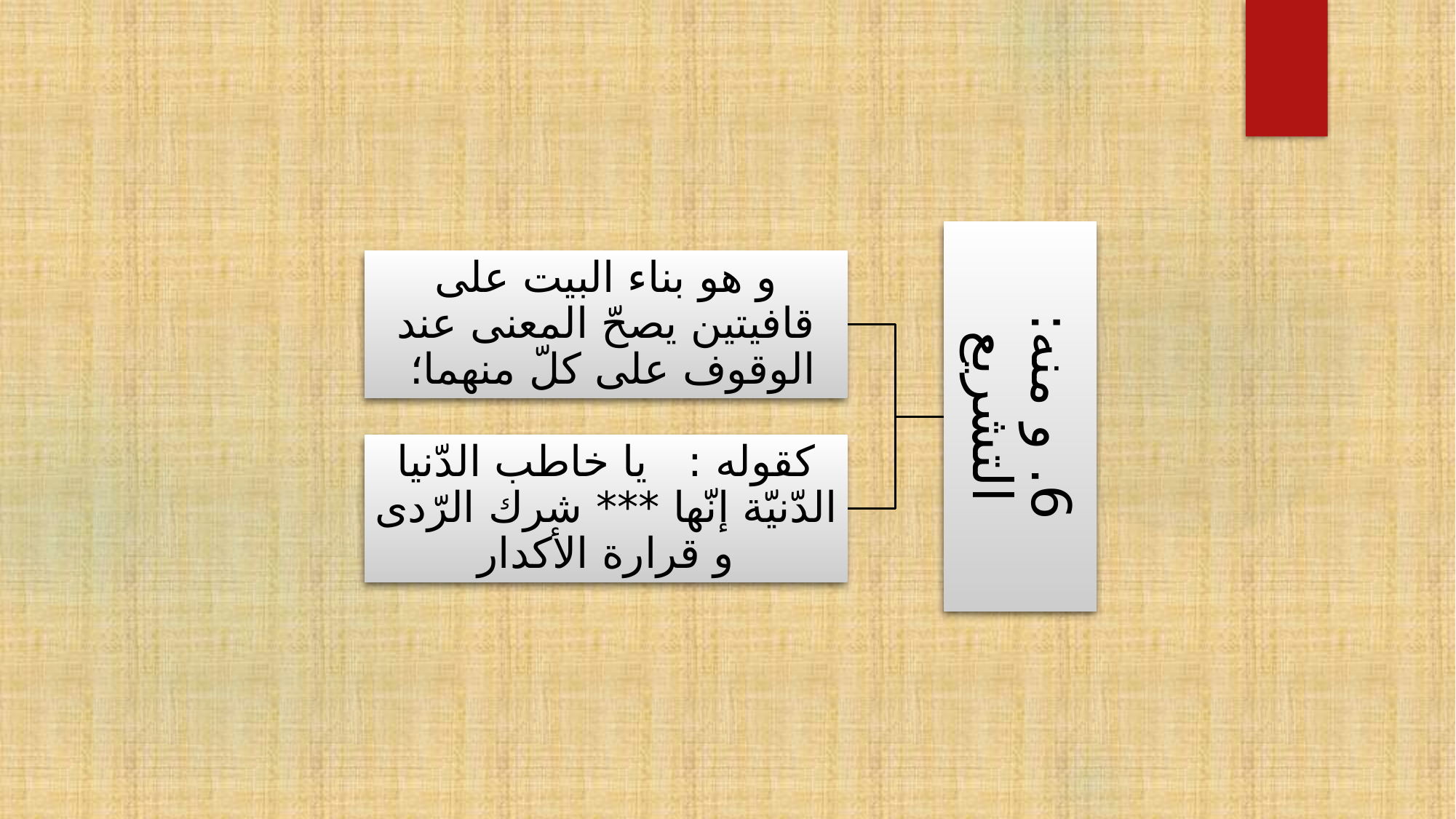

6. و منه: التشريع
و هو بناء البيت على قافيتين يصحّ المعنى عند الوقوف على كلّ منهما؛
كقوله :   يا خاطب الدّنيا الدّنيّة إنّها *** شرك الرّدى و قرارة الأكدار